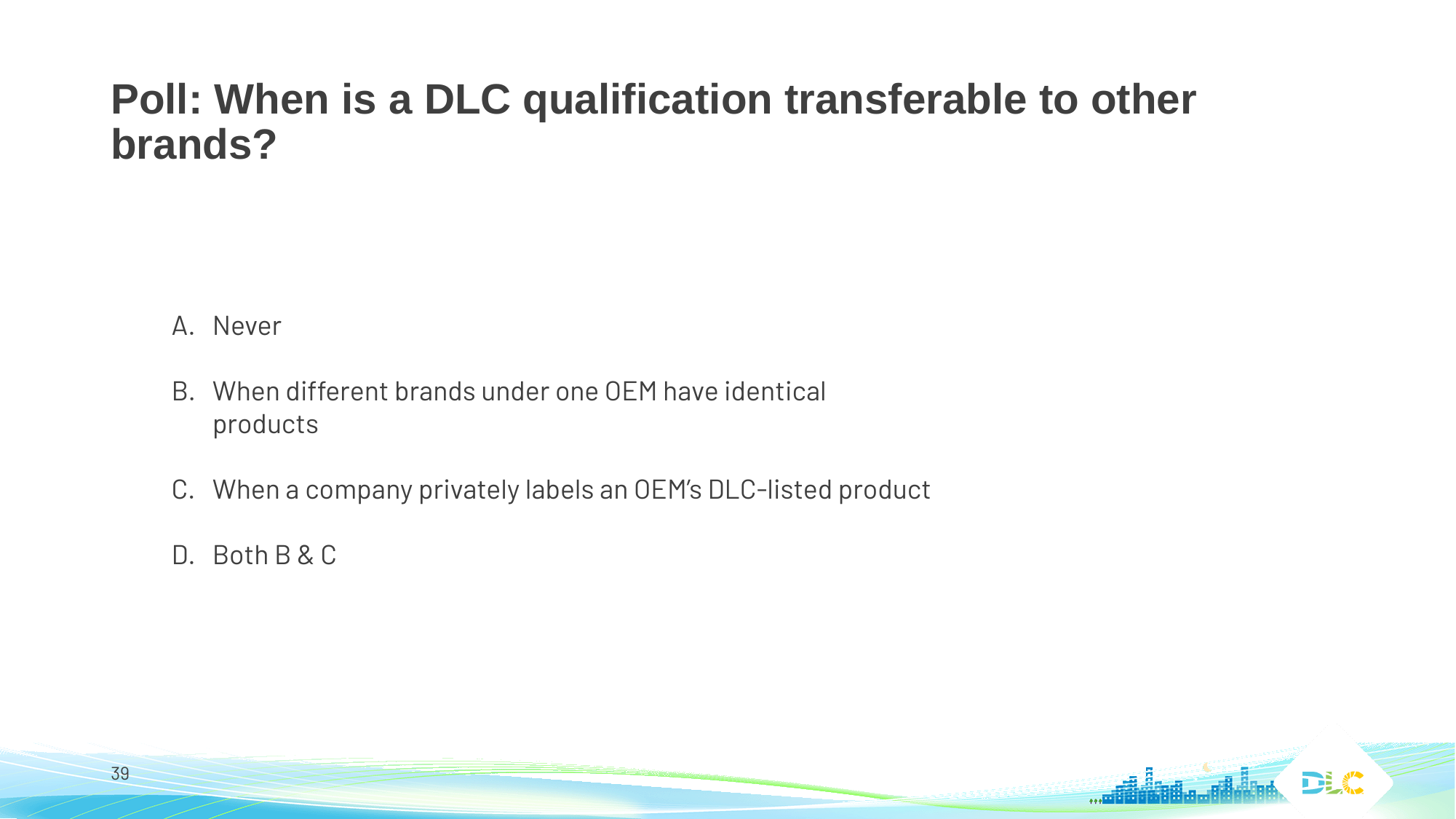

# Poll: When is a DLC qualification transferable to other brands?
Never

When different brands under one OEM have identical products

When a company privately labels an OEM’s DLC-listed product

Both B & C
39